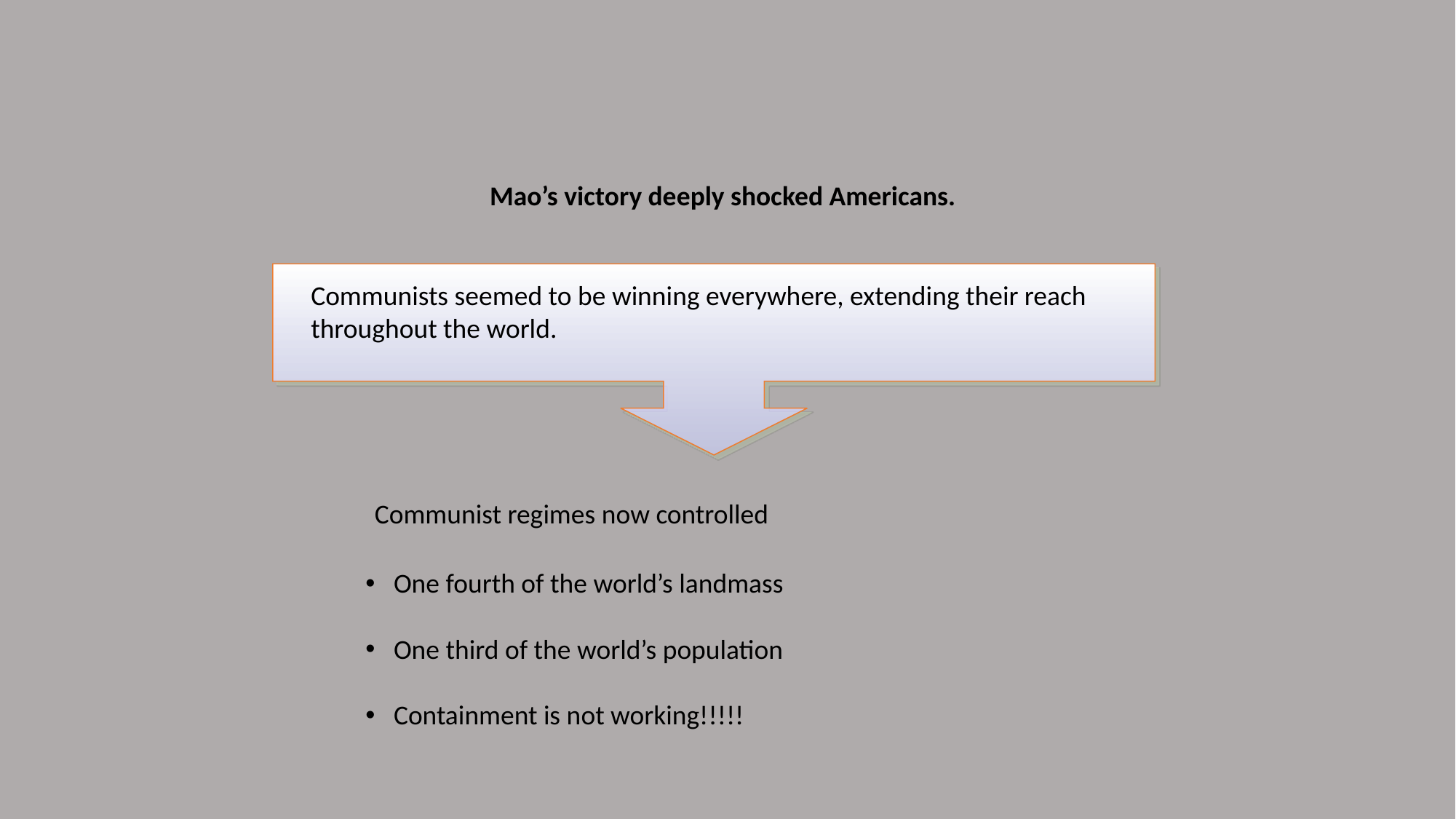

Mao’s victory deeply shocked Americans.

Communists seemed to be winning everywhere, extending their reach throughout the world.
Communist regimes now controlled
One fourth of the world’s landmass
One third of the world’s population
Containment is not working!!!!!